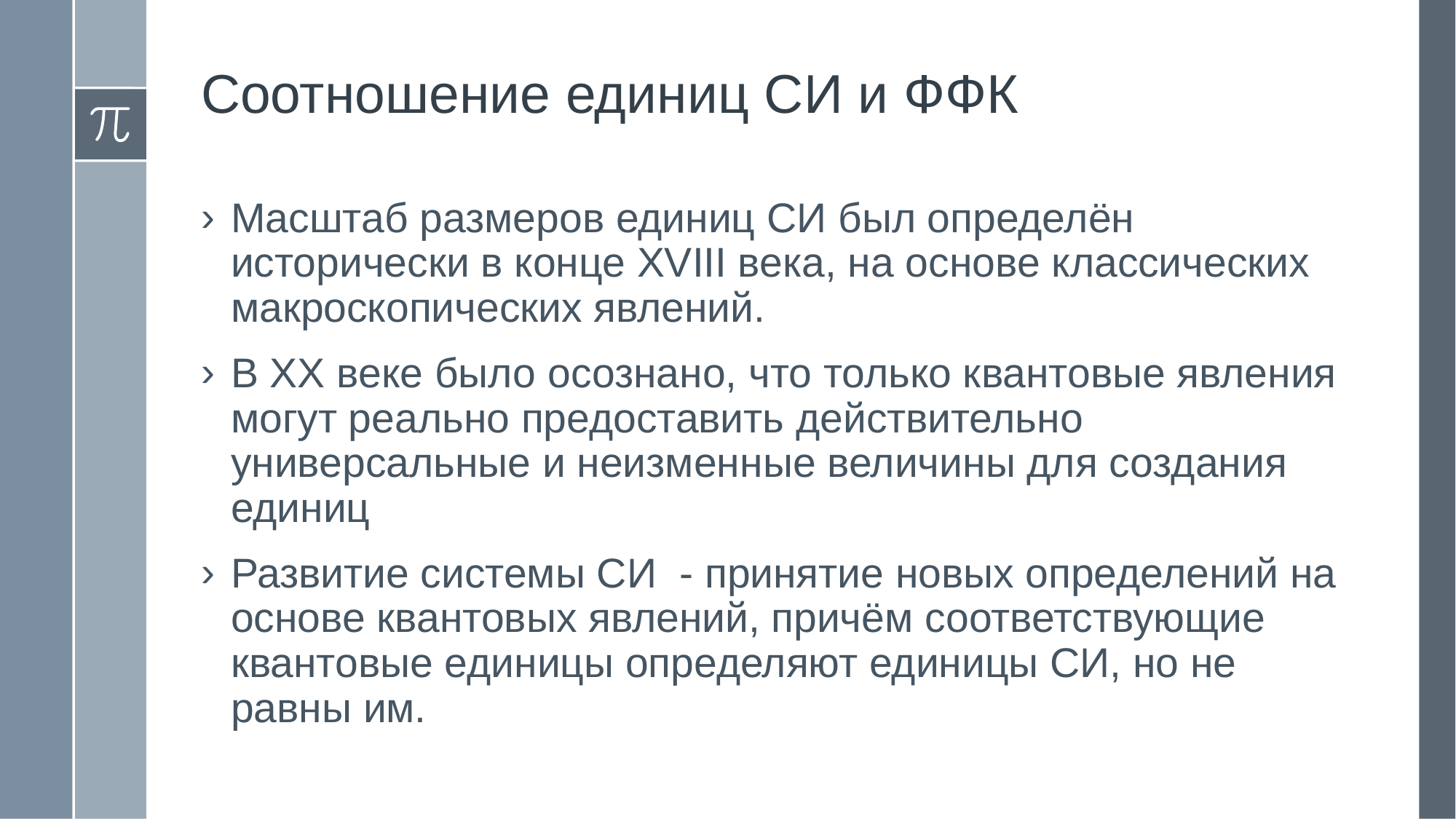

Соотношение единиц СИ и ФФК
Масштаб размеров единиц СИ был определён исторически в конце XVIII века, на основе классических макроскопических явлений.
В XX веке было осознано, что только квантовые явления могут реально предоставить действительно универсальные и неизменные величины для создания единиц
Развитие системы СИ  - принятие новых определений на основе квантовых явлений, причём соответствующие квантовые единицы определяют единицы СИ, но не равны им.